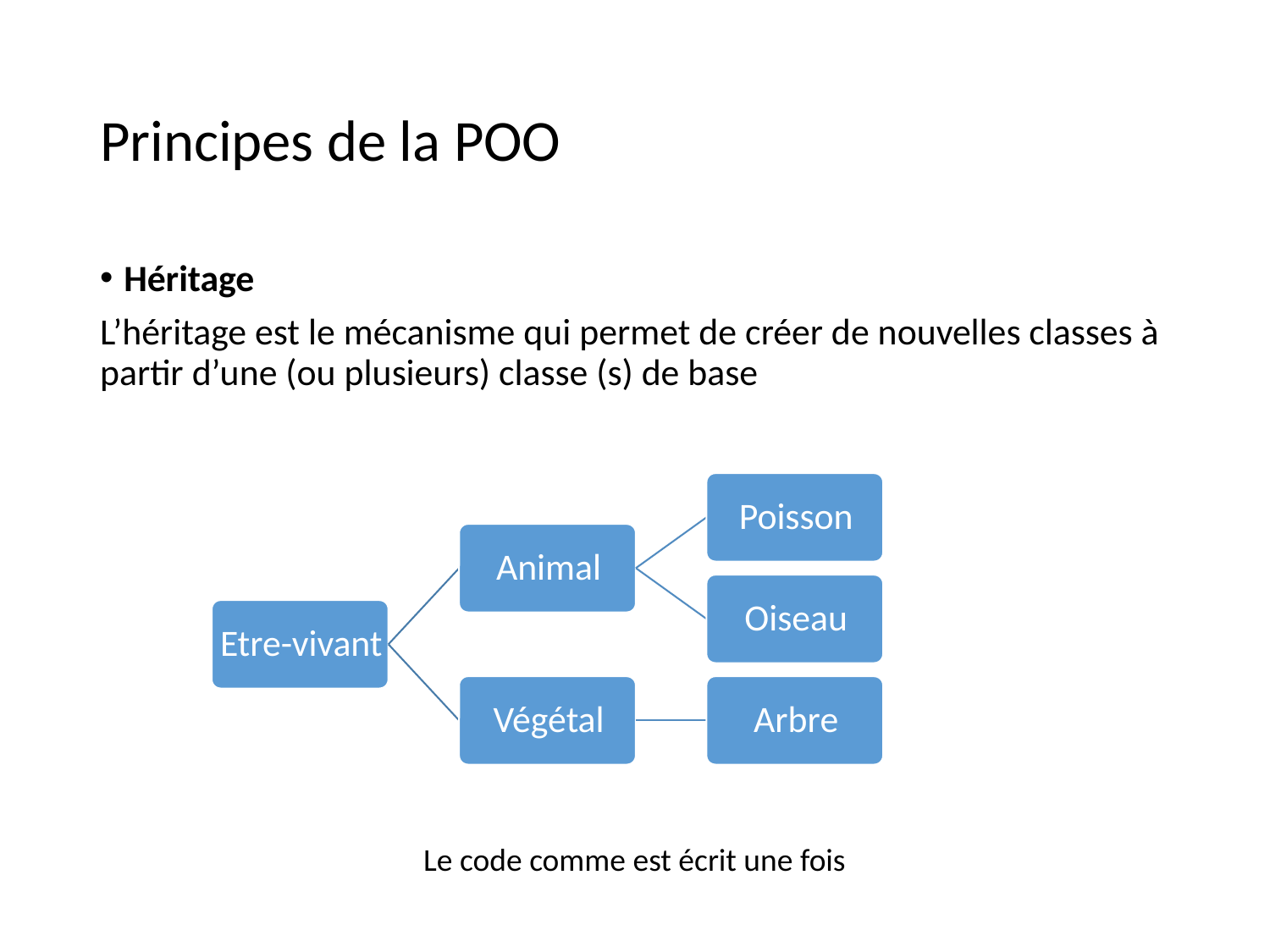

# Principes de la POO
Héritage
L’héritage est le mécanisme qui permet de créer de nouvelles classes à partir d’une (ou plusieurs) classe (s) de base

Etre-vivant

Animal

Poisson

Oiseau

Végétal

Arbre
Le code comme est écrit une fois